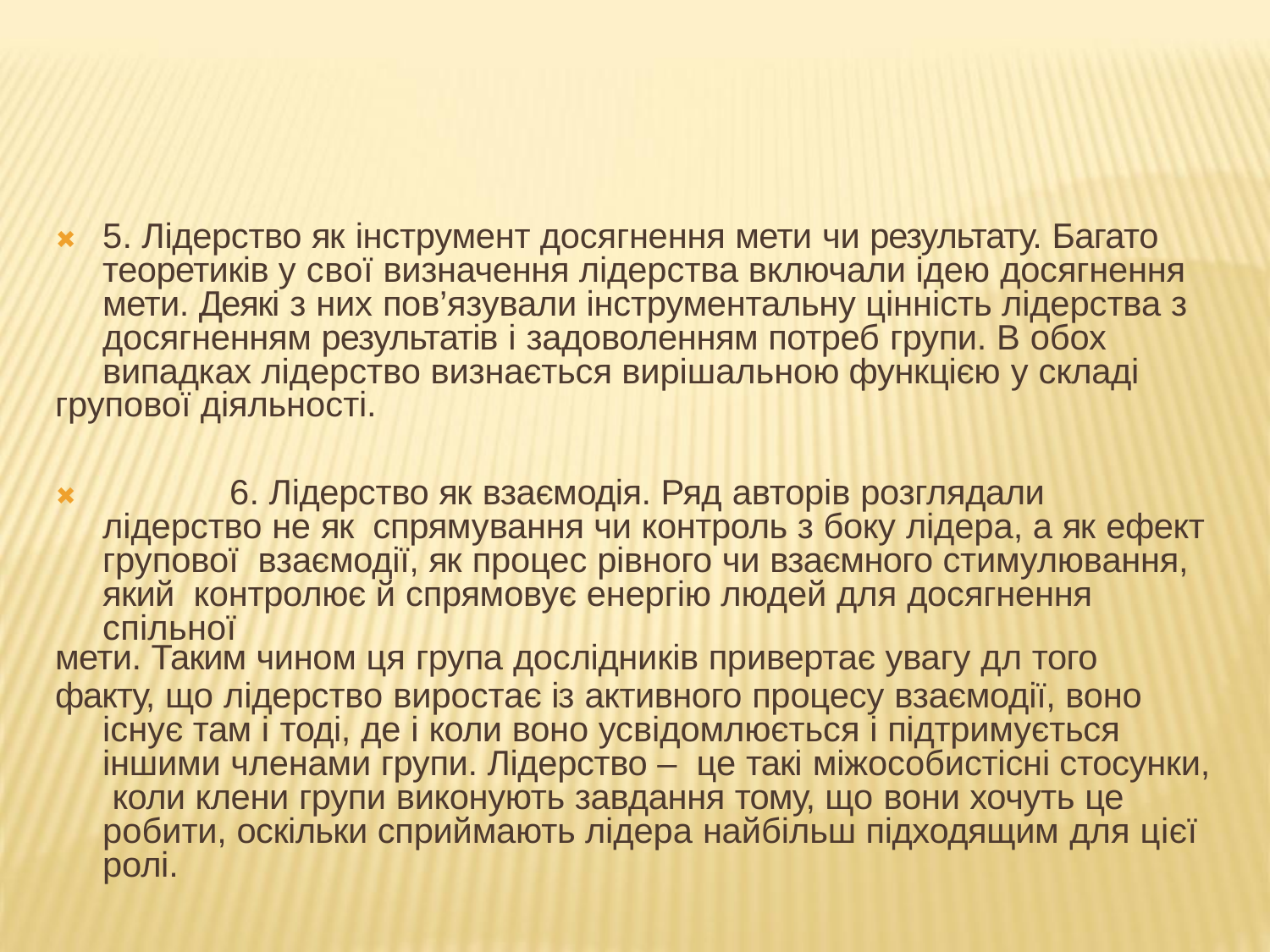

🞭	5. Лідерство як інструмент досягнення мети чи результату. Багато  теоретиків у свої визначення лідерства включали ідею досягнення  мети. Деякі з них пов’язували інструментальну цінність лідерства з  досягненням результатів і задоволенням потреб групи. В обох  випадках лідерство визнається вирішальною функцією у складі
групової діяльності.

🞭		6. Лідерство як взаємодія. Ряд авторів розглядали лідерство не як  спрямування чи контроль з боку лідера, а як ефект групової  взаємодії, як процес рівного чи взаємного стимулювання, який  контролює й спрямовує енергію людей для досягнення спільної
мети. Таким чином ця група дослідників привертає увагу дл того
факту, що лідерство виростає із активного процесу взаємодії, воно  існує там і тоді, де і коли воно усвідомлюється і підтримується  іншими членами групи. Лідерство – це такі міжособистісні стосунки,  коли клени групи виконують завдання тому, що вони хочуть це  робити, оскільки сприймають лідера найбільш підходящим для цієї  ролі.